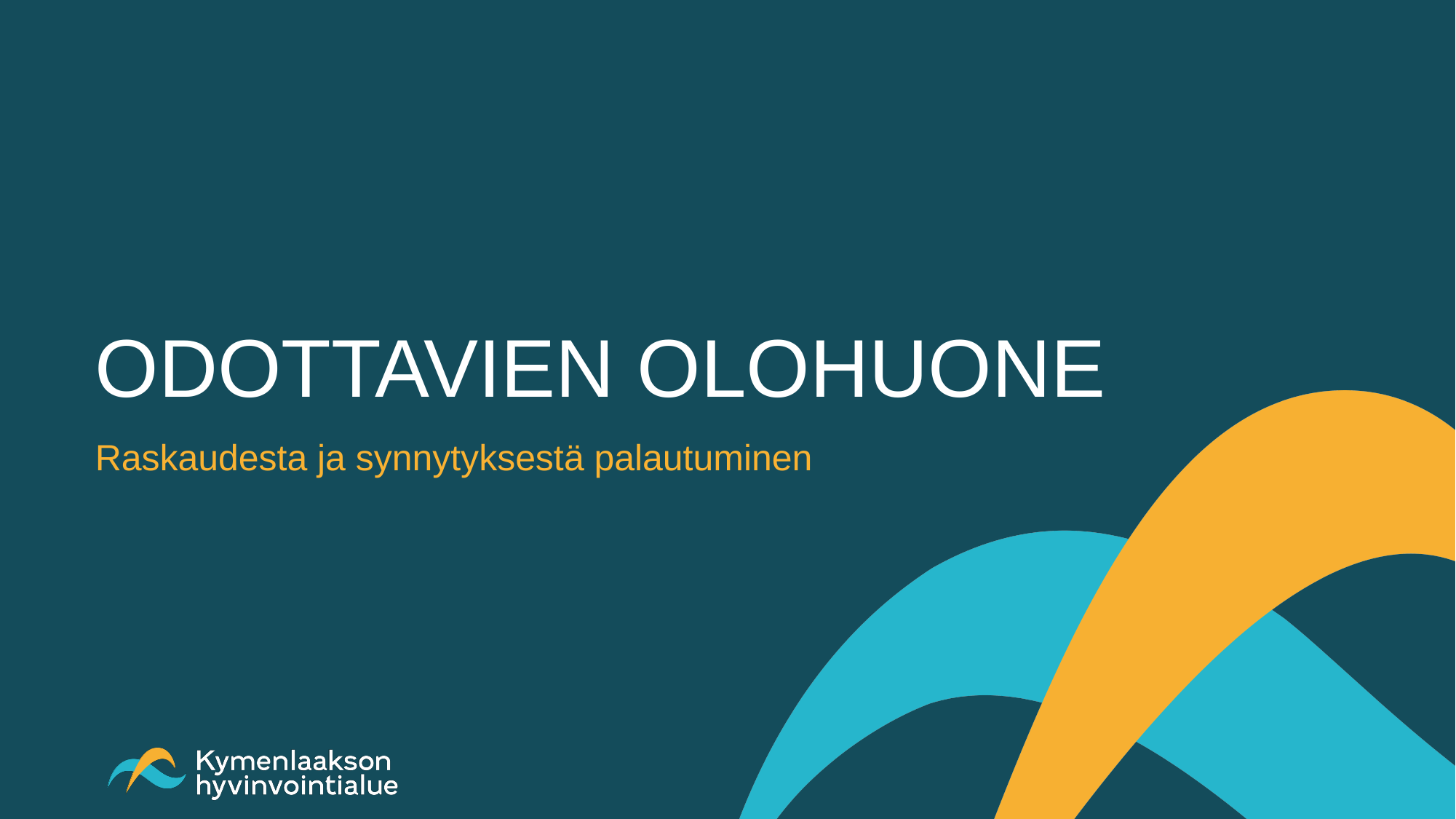

# ODOTTAVIEN OLOHUONE
Raskaudesta ja synnytyksestä palautuminen